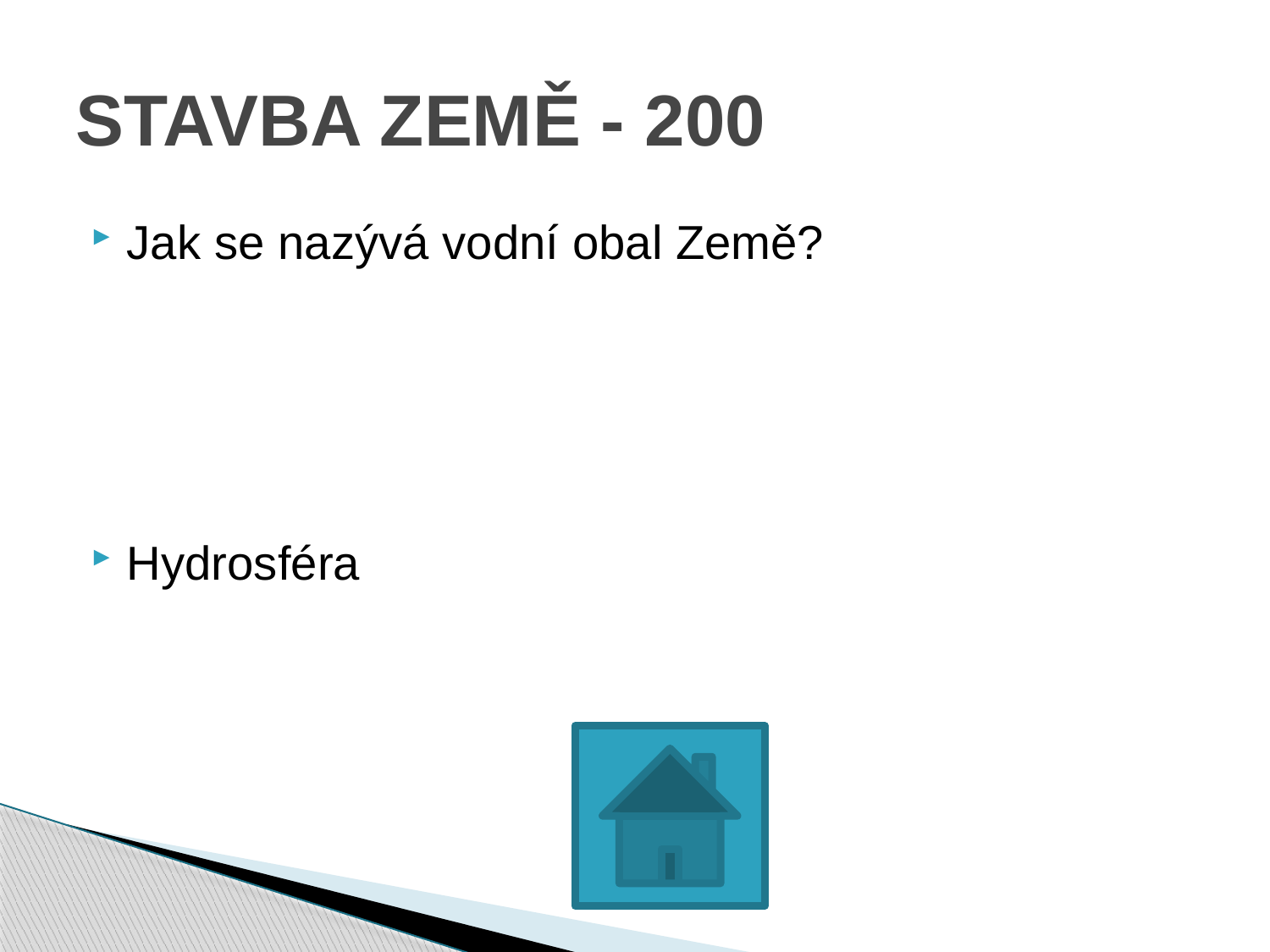

# STAVBA ZEMĚ - 200
Jak se nazývá vodní obal Země?

Hydrosféra